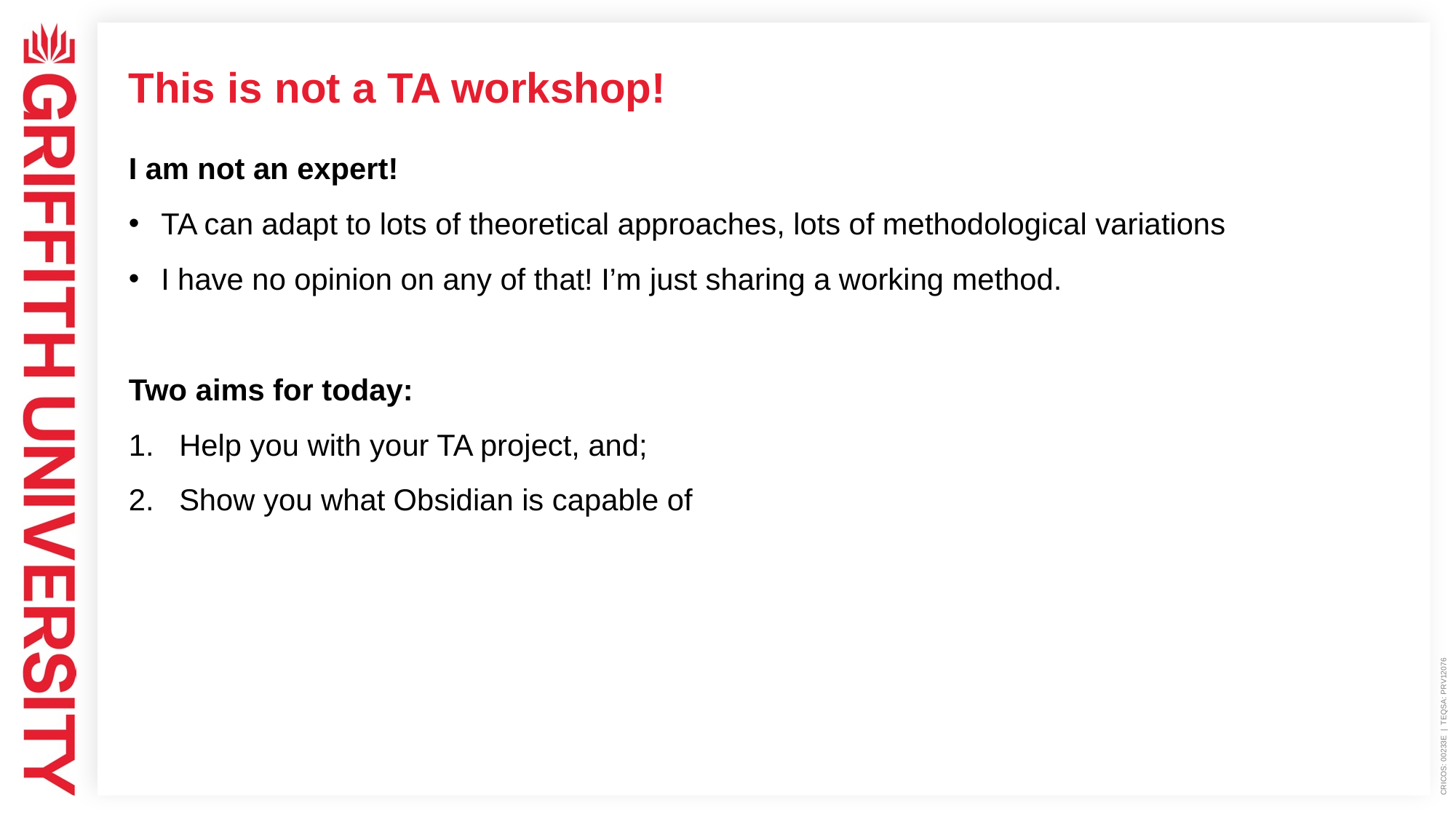

# This is not a TA workshop!
I am not an expert!
TA can adapt to lots of theoretical approaches, lots of methodological variations
I have no opinion on any of that! I’m just sharing a working method.

Two aims for today:
Help you with your TA project, and;
Show you what Obsidian is capable of

CRICOS: 00233E  |  TEQSA: PRV12076